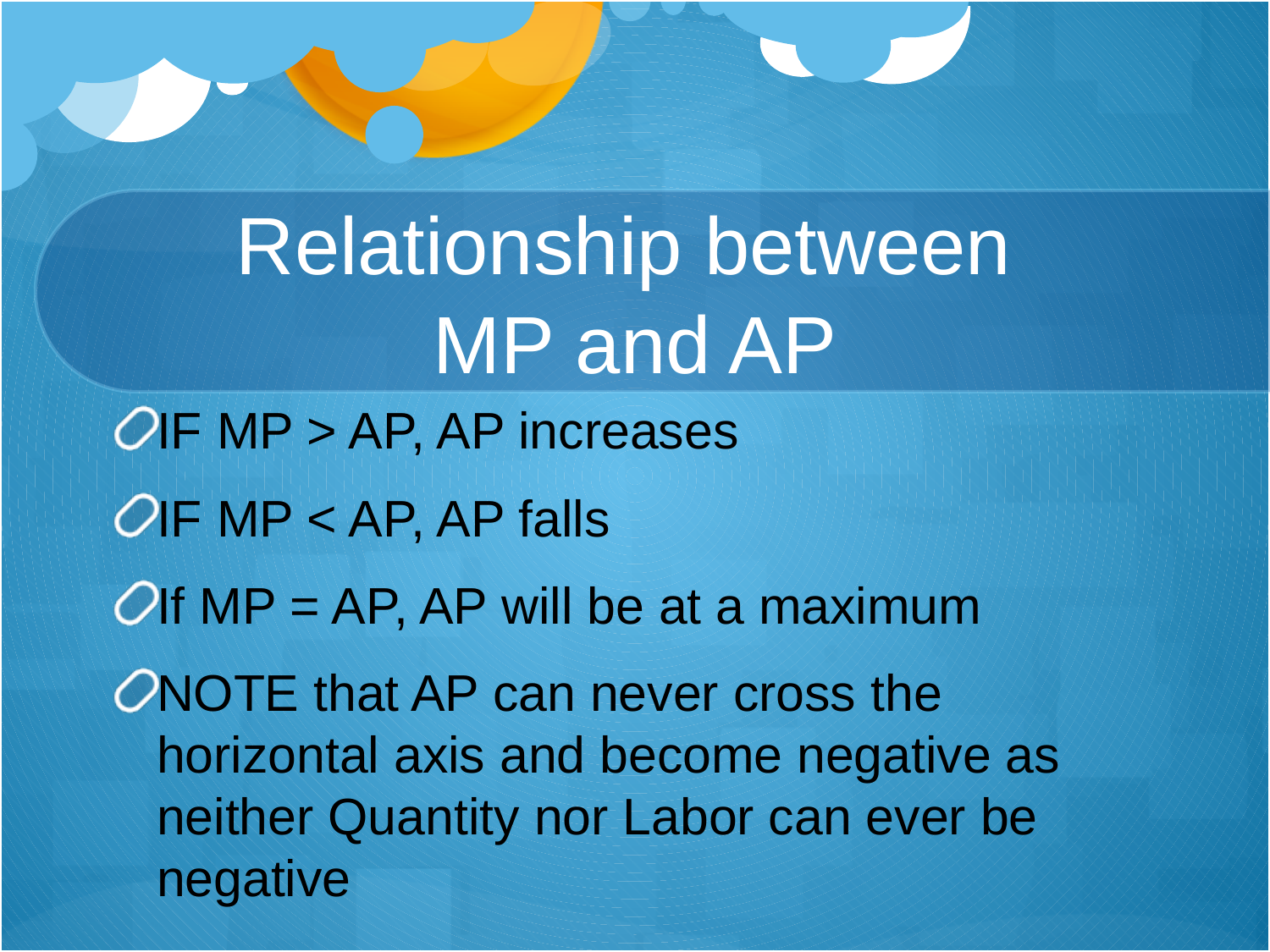

# Relationship between MP and AP
IF MP > AP, AP increases
IF MP < AP, AP falls
If MP = AP, AP will be at a maximum
NOTE that AP can never cross the horizontal axis and become negative as neither Quantity nor Labor can ever be negative